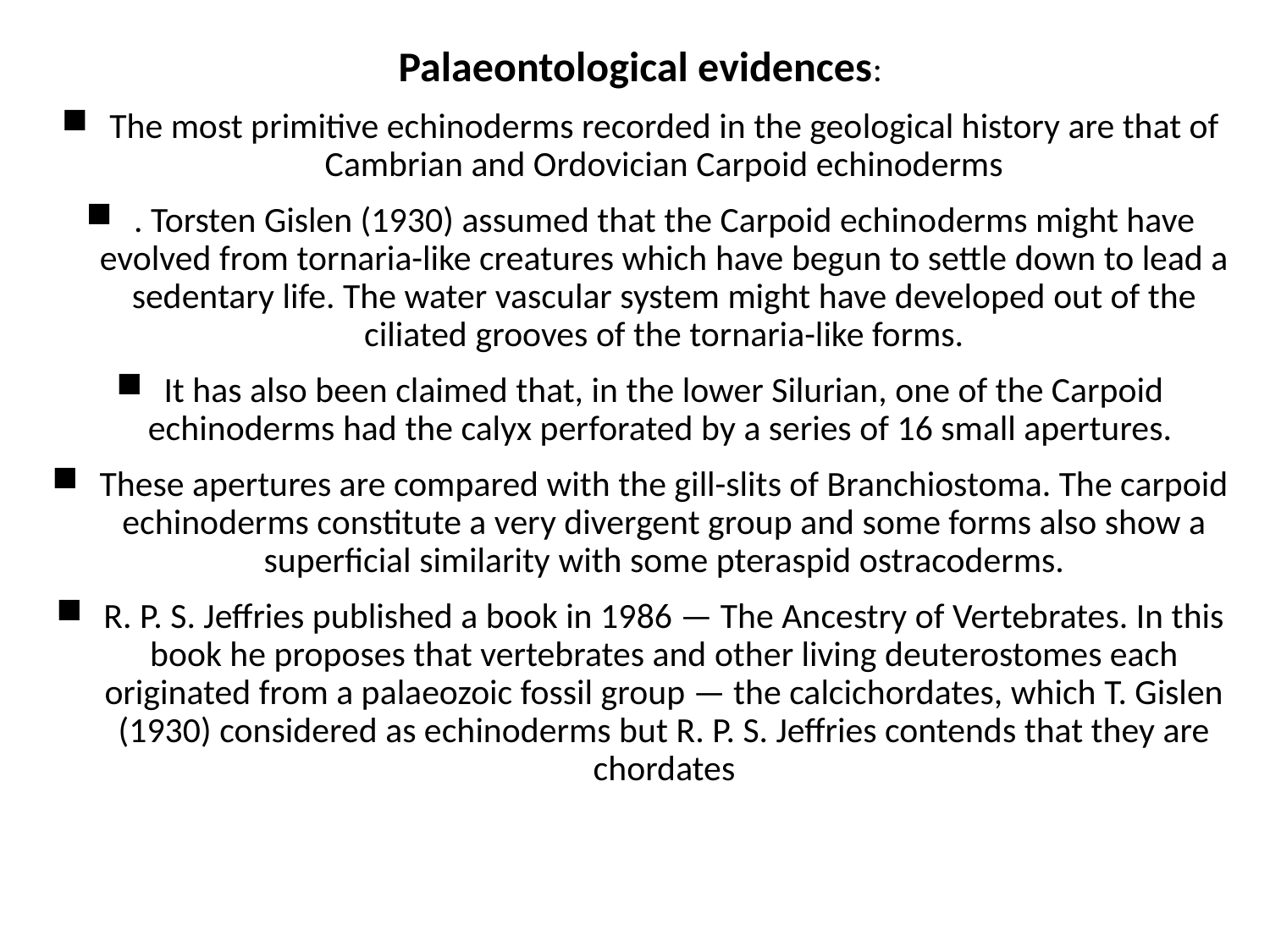

Palaeontological evidences:
The most primitive echinoderms recorded in the geo­logical history are that of Cambrian and Ordovician Carpoid echinoderms
. Torsten Gislen (1930) assumed that the Carpoid echino­derms might have evolved from tornaria-like creatures which have begun to settle down to lead a sedentary life. The water vascular sys­tem might have developed out of the ciliated grooves of the tornaria-like forms.
It has also been claimed that, in the lower Silurian, one of the Carpoid echinoderms had the calyx per­forated by a series of 16 small apertures.
These apertures are compared with the gill-slits of Branchiostoma. The carpoid echinoderms constitute a very divergent group and some forms also show a superficial similarity with some pteraspid ostracoderms.
R. P. S. Jeffries published a book in 1986 — The Ancestry of Vertebrates. In this book he proposes that vertebrates and other living deuterostomes each originated from a palaeo­zoic fossil group — the calcichordates, which T. Gislen (1930) considered as echinoderms but R. P. S. Jeffries contends that they are chordates